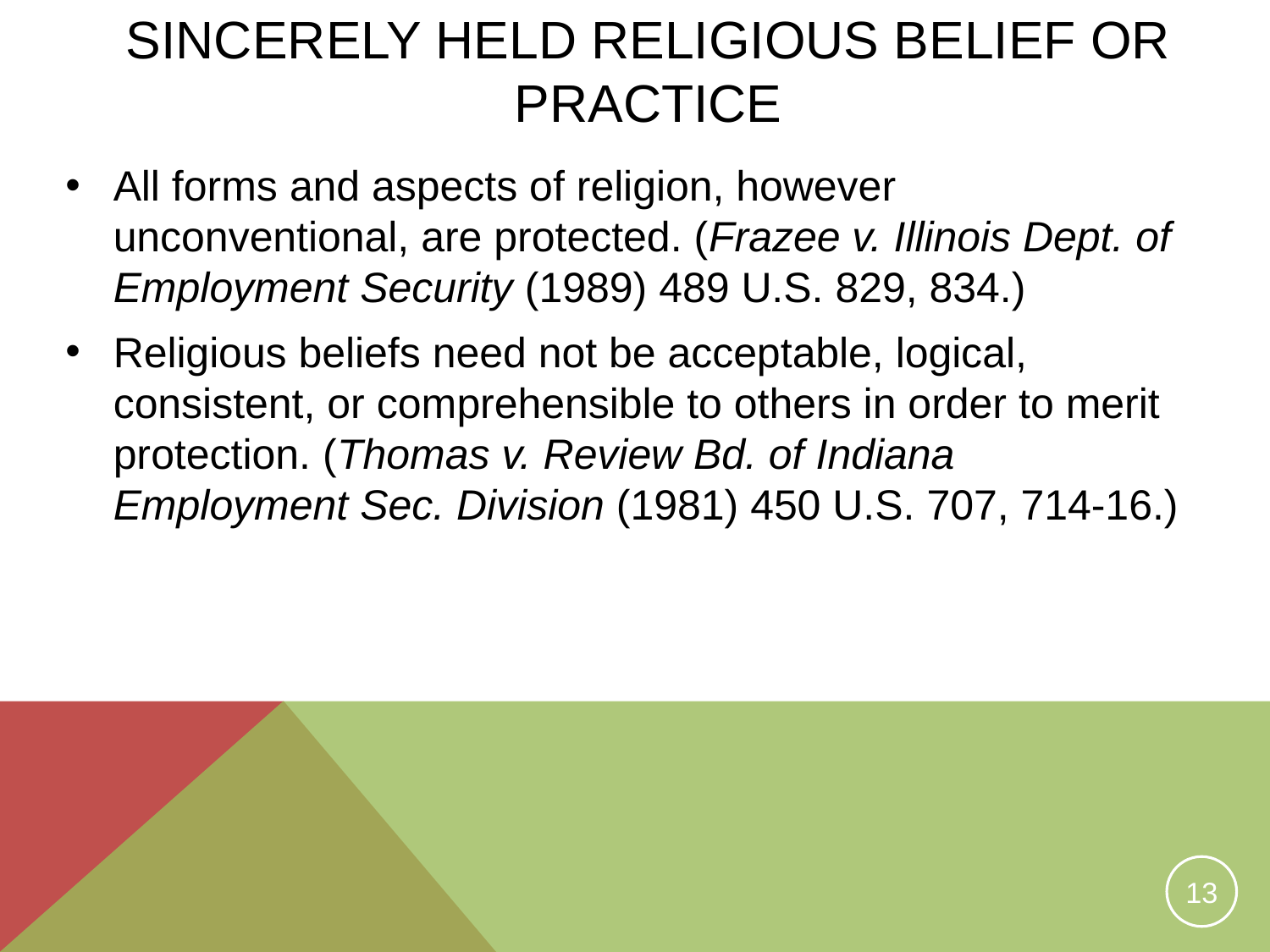

# Sincerely held religious belief or practice
All forms and aspects of religion, however unconventional, are protected. (Frazee v. Illinois Dept. of Employment Security (1989) 489 U.S. 829, 834.)
Religious beliefs need not be acceptable, logical, consistent, or comprehensible to others in order to merit protection. (Thomas v. Review Bd. of Indiana Employment Sec. Division (1981) 450 U.S. 707, 714-16.)

13